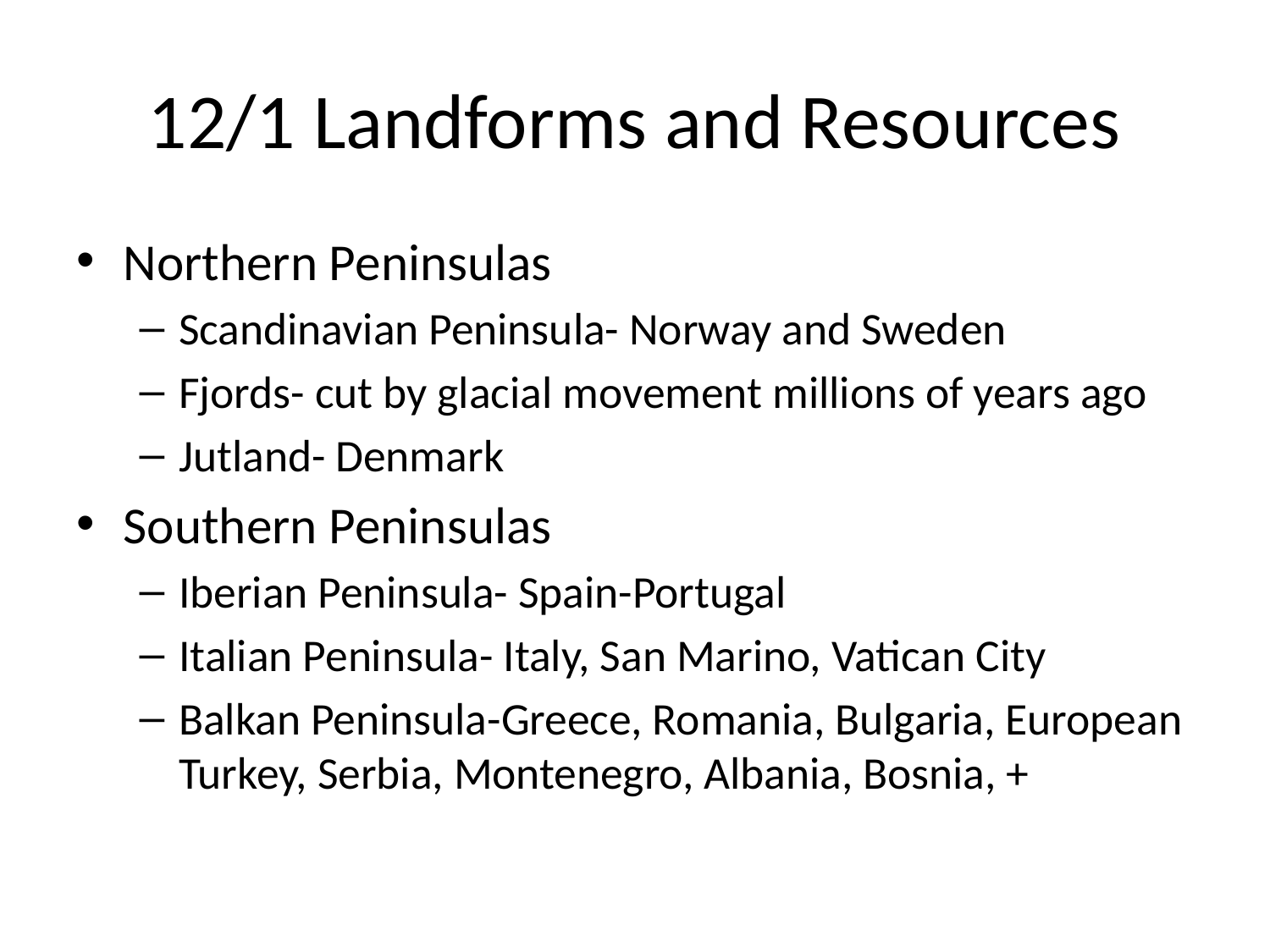

# 12/1 Landforms and Resources
Northern Peninsulas
Scandinavian Peninsula- Norway and Sweden
Fjords- cut by glacial movement millions of years ago
Jutland- Denmark
Southern Peninsulas
Iberian Peninsula- Spain-Portugal
Italian Peninsula- Italy, San Marino, Vatican City
Balkan Peninsula-Greece, Romania, Bulgaria, European Turkey, Serbia, Montenegro, Albania, Bosnia, +